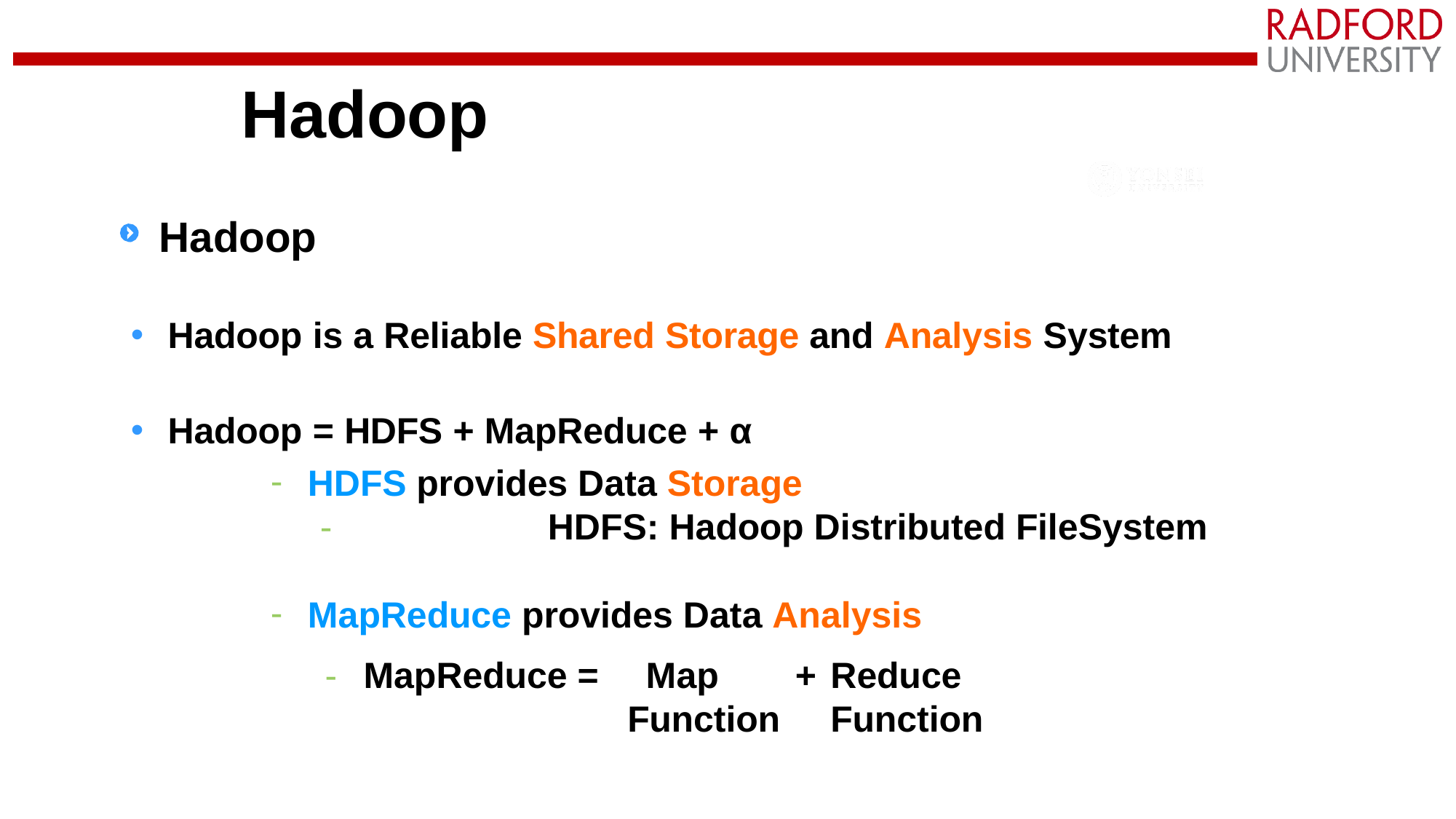

# Hadoop

Hadoop

Hadoop is a Reliable Shared Storage and Analysis System

Hadoop = HDFS + MapReduce + α
HDFS provides Data Storage
-	HDFS: Hadoop Distributed FileSystem

MapReduce provides Data Analysis

+	Reduce Function
-	MapReduce =
Map Function